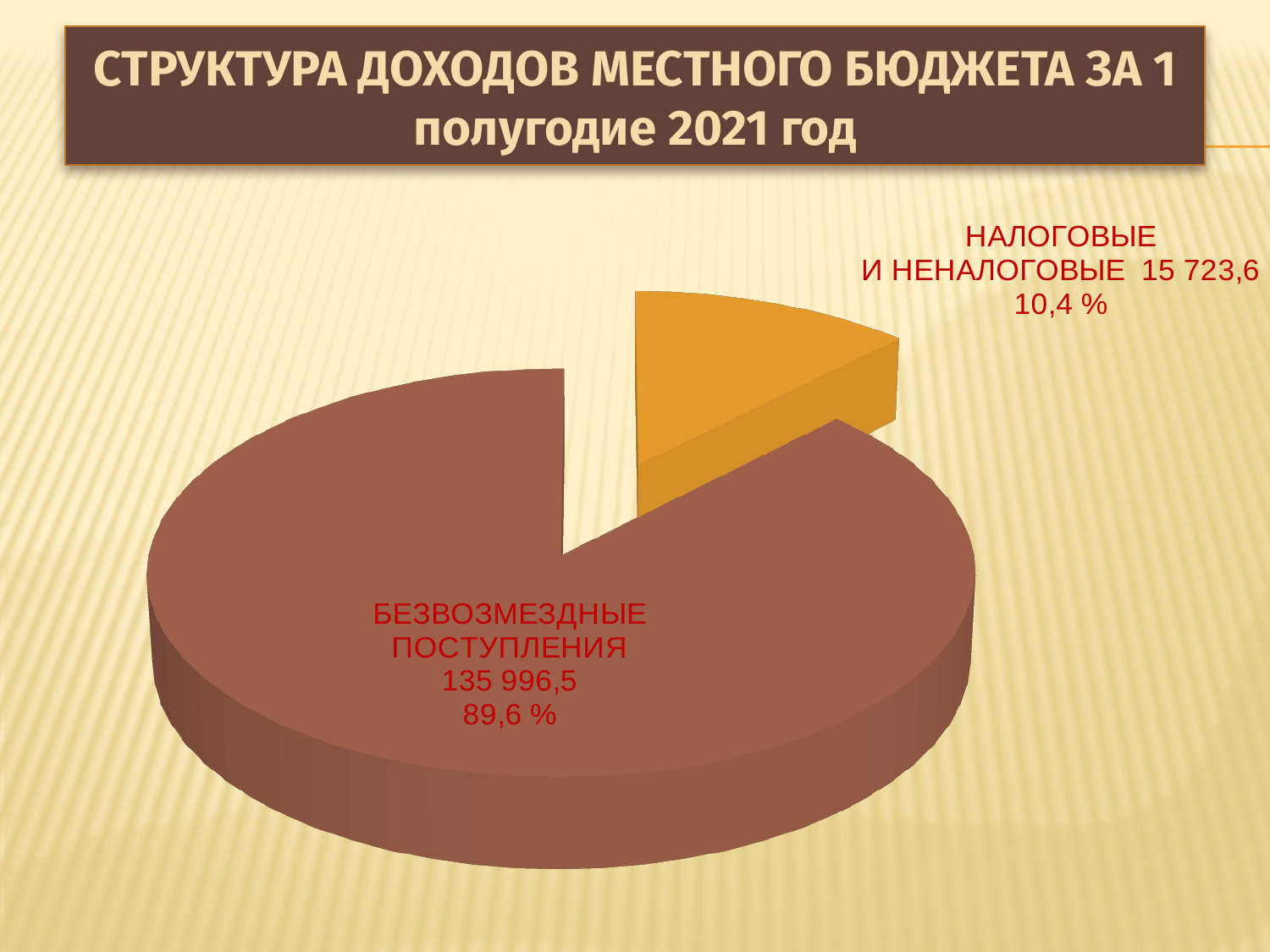

# СТРУКТУРА ДОХОДОВ МЕСТНОГО БЮДЖЕТА ЗА 1 полугодие 2021 год

[unsupported chart]